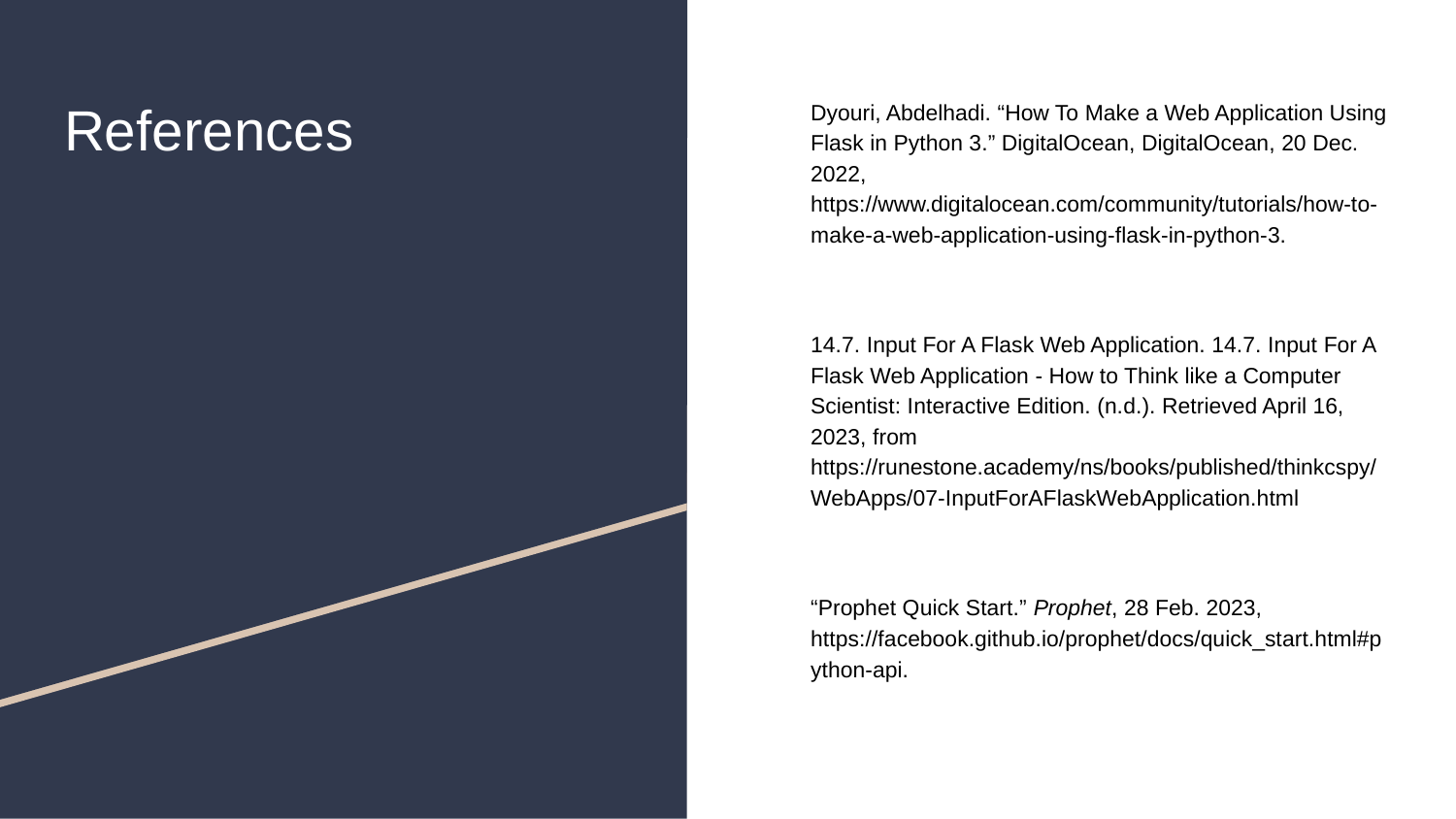

# References

Dyouri, Abdelhadi. “How To Make a Web Application Using Flask in Python 3.” DigitalOcean, DigitalOcean, 20 Dec. 2022, https://www.digitalocean.com/community/tutorials/how-to-make-a-web-application-using-flask-in-python-3.

14.7. Input For A Flask Web Application. 14.7. Input For A Flask Web Application - How to Think like a Computer Scientist: Interactive Edition. (n.d.). Retrieved April 16, 2023, from https://runestone.academy/ns/books/published/thinkcspy/WebApps/07-InputForAFlaskWebApplication.html

“Prophet Quick Start.” Prophet, 28 Feb. 2023, https://facebook.github.io/prophet/docs/quick_start.html#python-api.